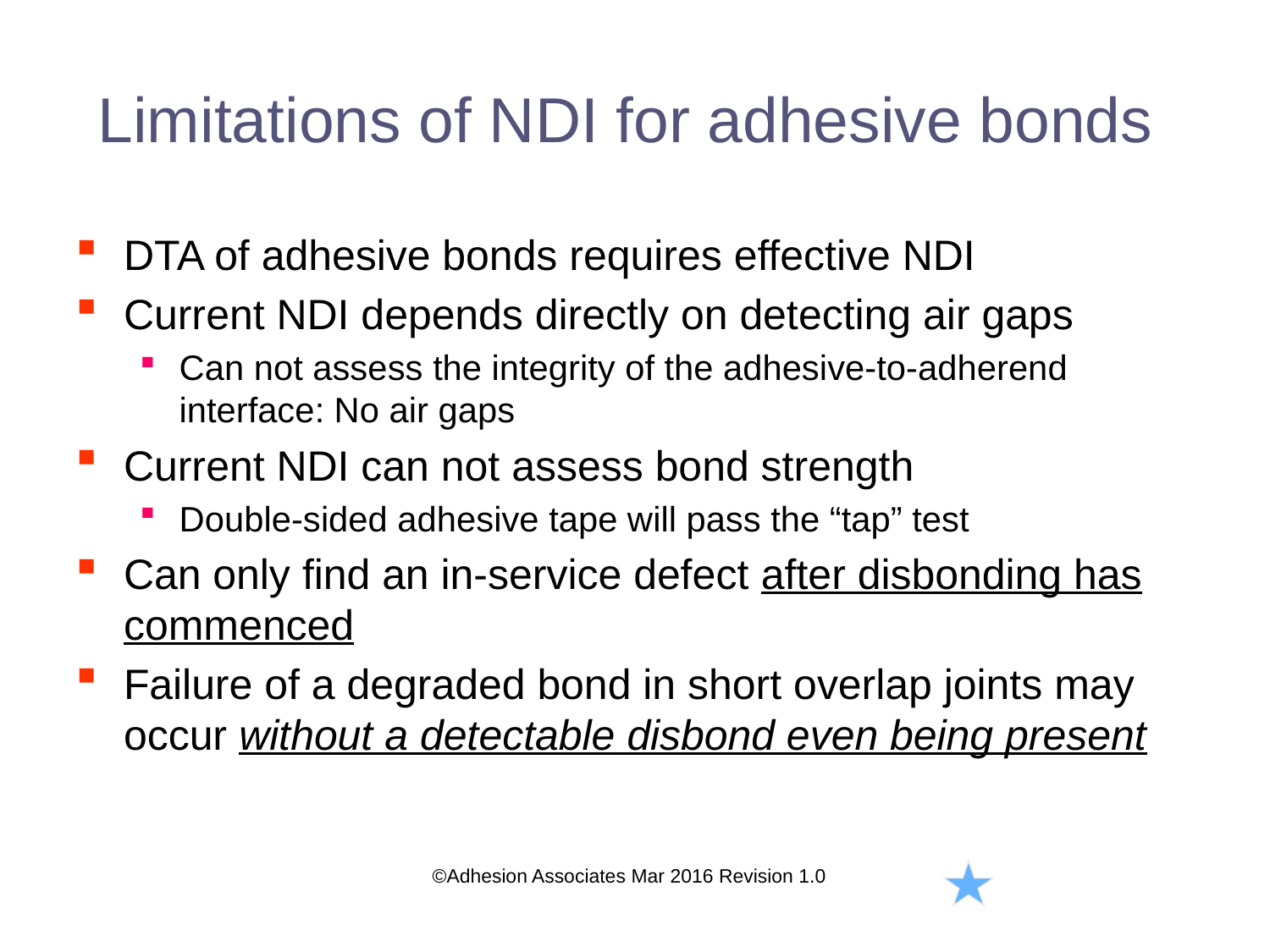

# Limitations of NDI for adhesive bonds
DTA of adhesive bonds requires effective NDI
Current NDI depends directly on detecting air gaps
Can not assess the integrity of the adhesive-to-adherend interface: No air gaps
Current NDI can not assess bond strength
Double-sided adhesive tape will pass the “tap” test
Can only find an in-service defect after disbonding has commenced
Failure of a degraded bond in short overlap joints may occur without a detectable disbond even being present
©Adhesion Associates Mar 2016 Revision 1.0